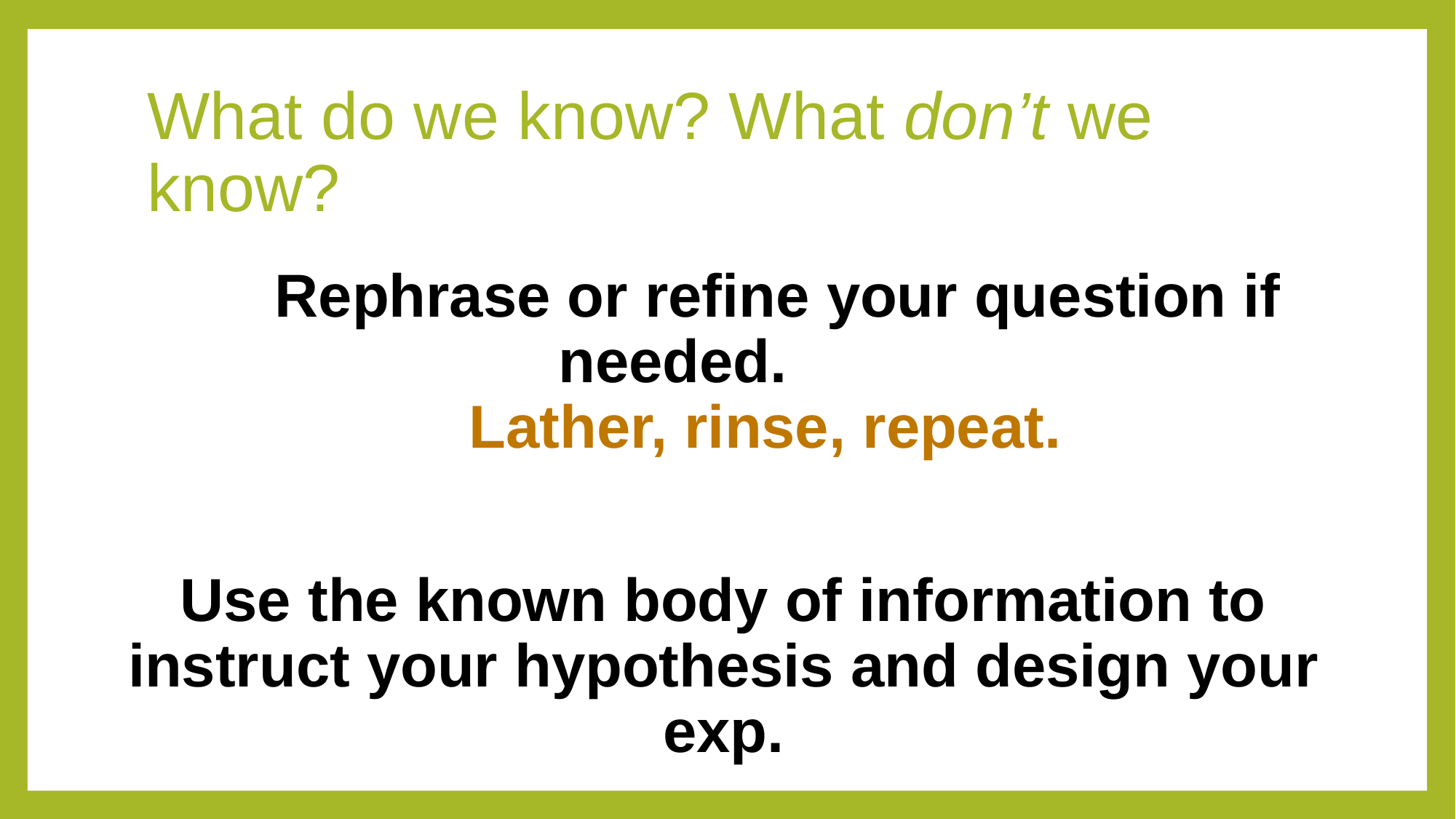

# What do we know? What don’t we know?
	Rephrase or refine your question if needed.
     Lather, rinse, repeat.

Use the known body of information to instruct your hypothesis and design your exp.